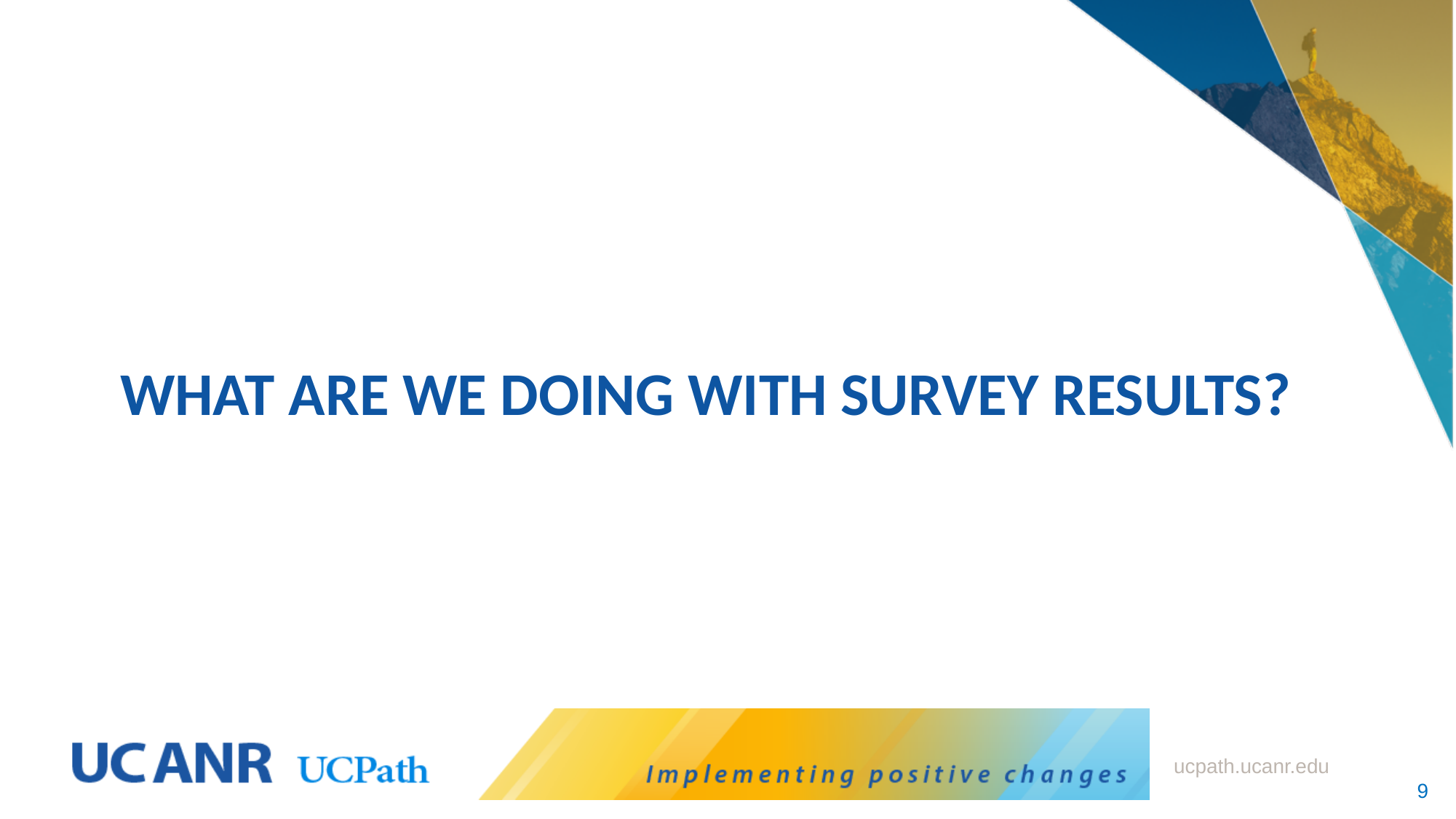

# What are we doing with survey results?